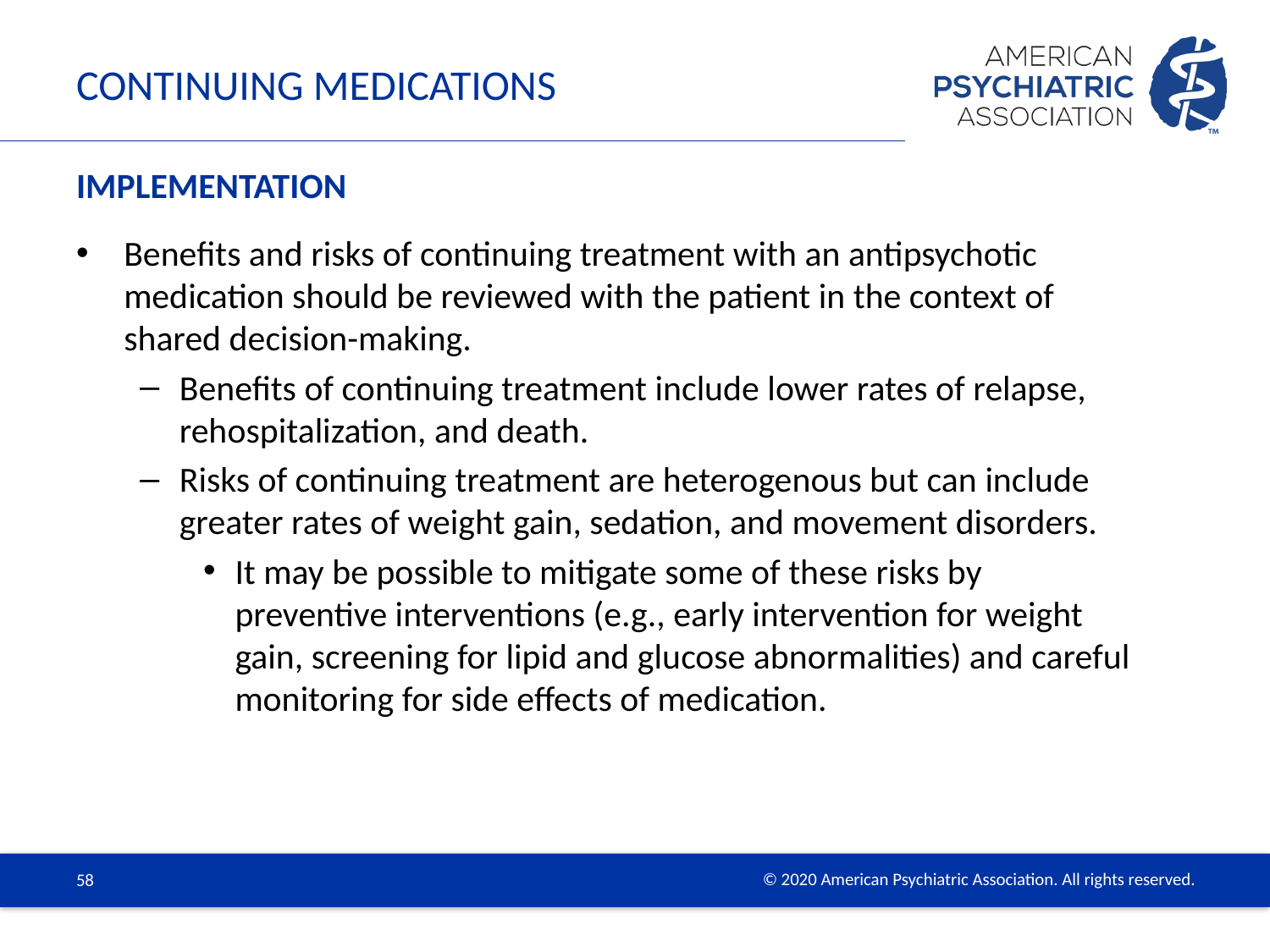

# Continuing Medications
Implementation
Benefits and risks of continuing treatment with an antipsychotic medication should be reviewed with the patient in the context of shared decision-making.
Benefits of continuing treatment include lower rates of relapse, rehospitalization, and death.
Risks of continuing treatment are heterogenous but can include greater rates of weight gain, sedation, and movement disorders.
It may be possible to mitigate some of these risks by preventive interventions (e.g., early intervention for weight gain, screening for lipid and glucose abnormalities) and careful monitoring for side effects of medication.